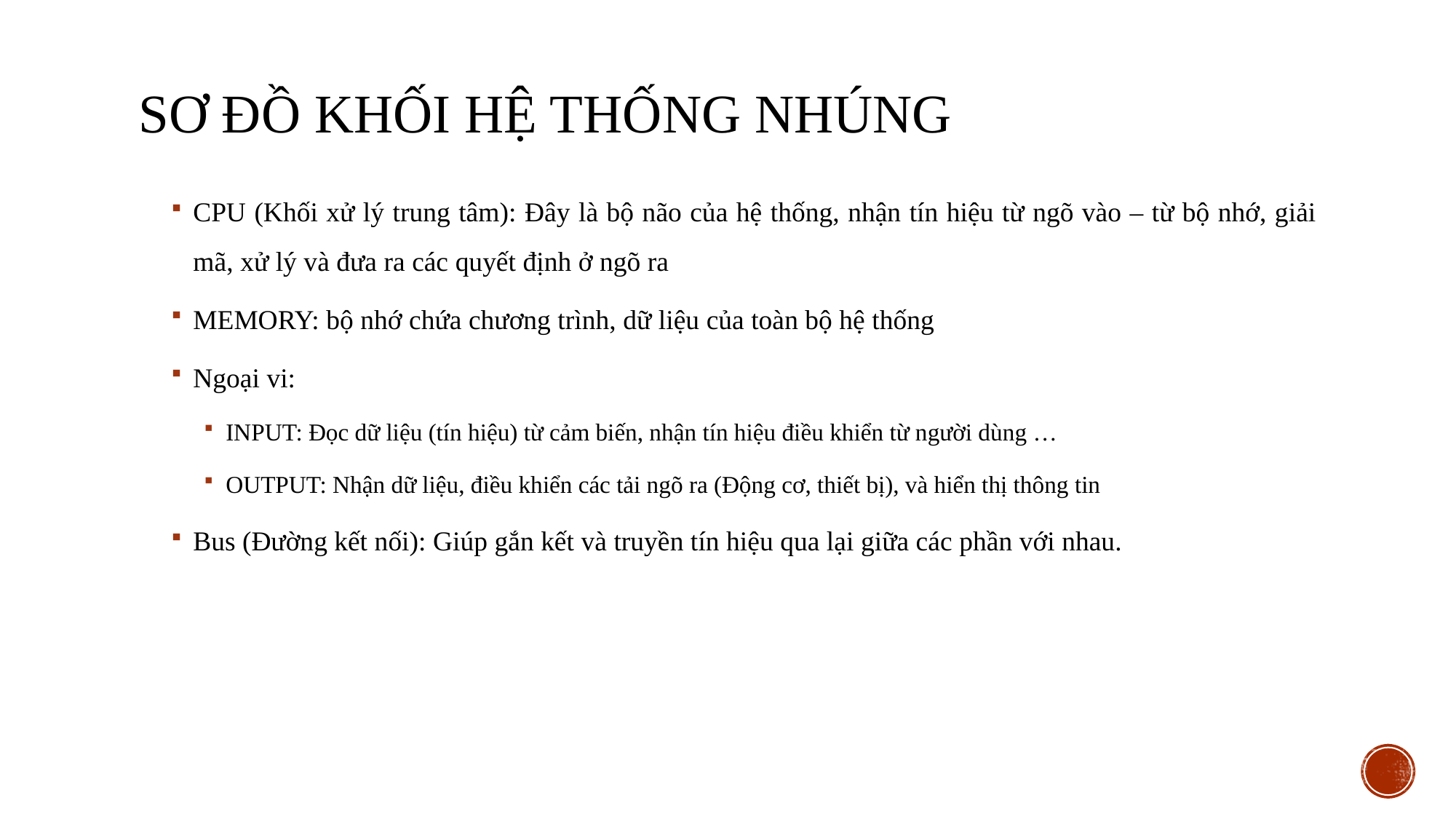

# Sơ đồ khối hệ thống nhúng
CPU (Khối xử lý trung tâm): Đây là bộ não của hệ thống, nhận tín hiệu từ ngõ vào – từ bộ nhớ, giải mã, xử lý và đưa ra các quyết định ở ngõ ra
MEMORY: bộ nhớ chứa chương trình, dữ liệu của toàn bộ hệ thống
Ngoại vi:
INPUT: Đọc dữ liệu (tín hiệu) từ cảm biến, nhận tín hiệu điều khiển từ người dùng …
OUTPUT: Nhận dữ liệu, điều khiển các tải ngõ ra (Động cơ, thiết bị), và hiển thị thông tin
Bus (Đường kết nối): Giúp gắn kết và truyền tín hiệu qua lại giữa các phần với nhau.